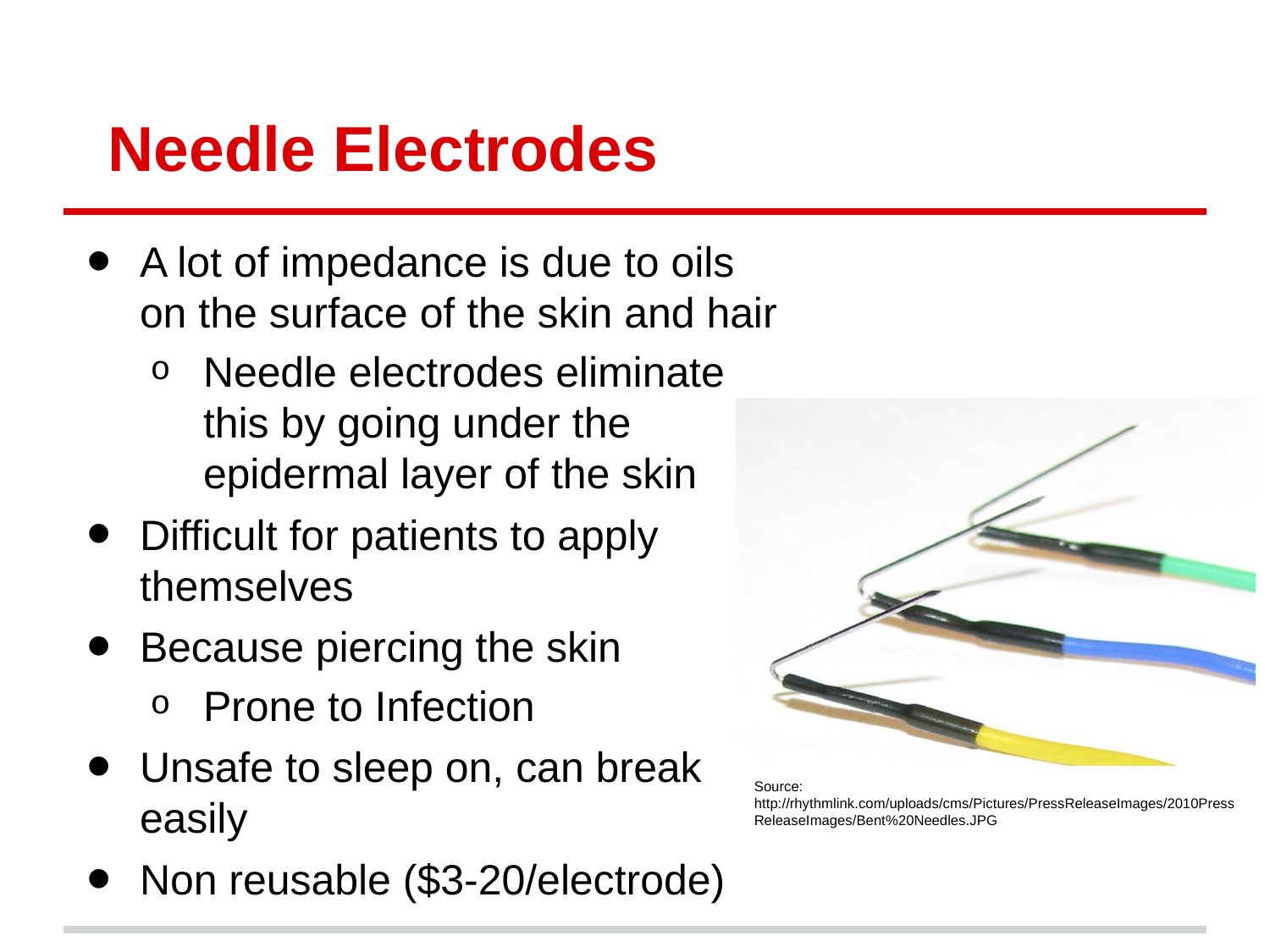

# Needle Electrodes
A lot of impedance is due to oils on the surface of the skin and hair
Needle electrodes eliminate this by going under the epidermal layer of the skin
Difficult for patients to apply themselves
Because piercing the skin
Prone to Infection
Unsafe to sleep on, can break easily
Non reusable ($3-20/electrode)

Source: http://rhythmlink.com/uploads/cms/Pictures/PressReleaseImages/2010PressReleaseImages/Bent%20Needles.JPG